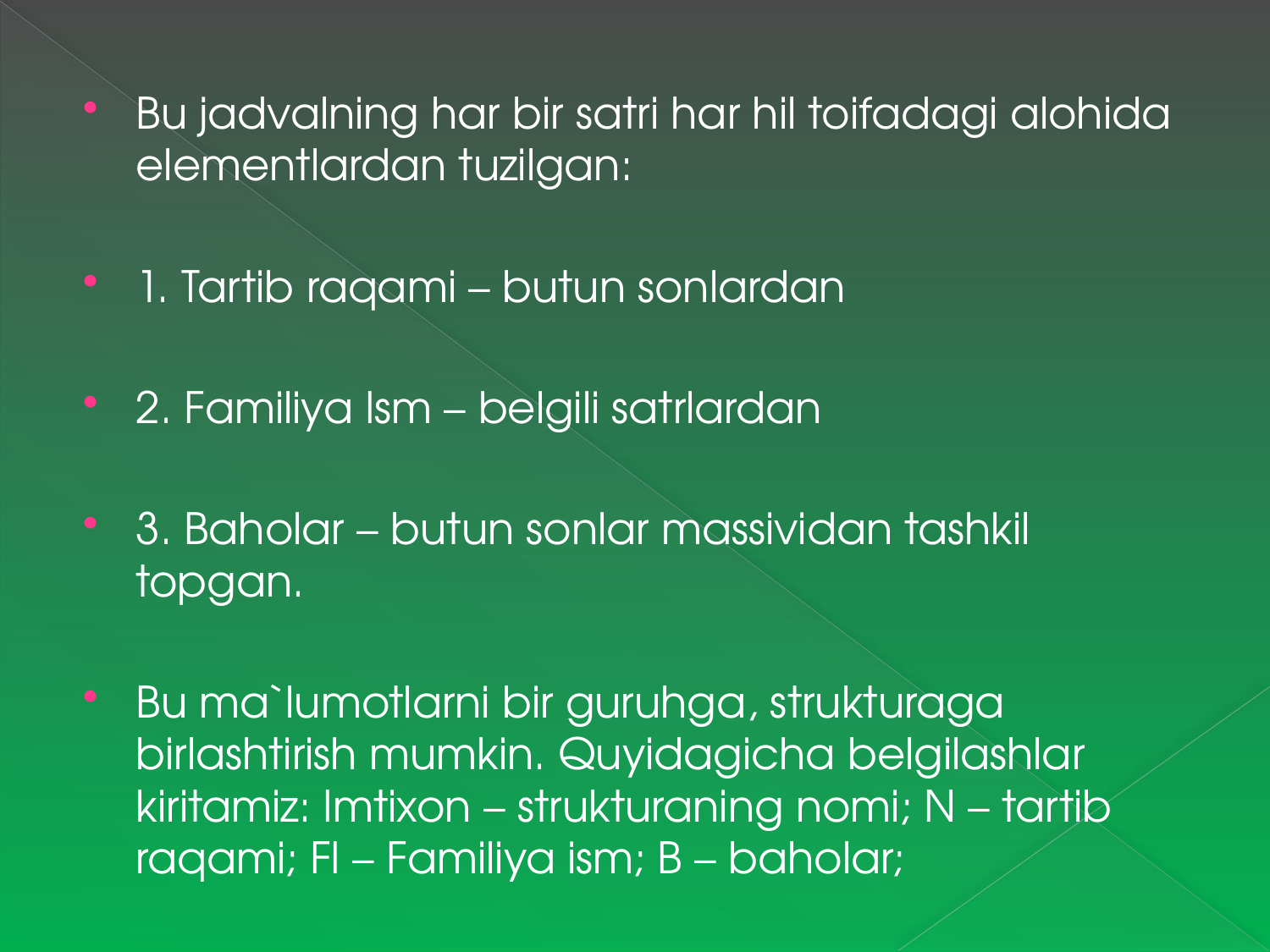

Bu jadvalning har bir satri har hil toifadagi alohida elementlardan tuzilgan:

1. Tartib raqami – butun sonlardan

2. Familiya Ism – belgili satrlardan

3. Baholar – butun sonlar massividan tashkil topgan.

Bu ma`lumotlarni bir guruhga, strukturaga birlashtirish mumkin. Quyidagicha belgilashlar kiritamiz: Imtixon – strukturaning nomi; N – tartib raqami; FI – Familiya ism; B – baholar;